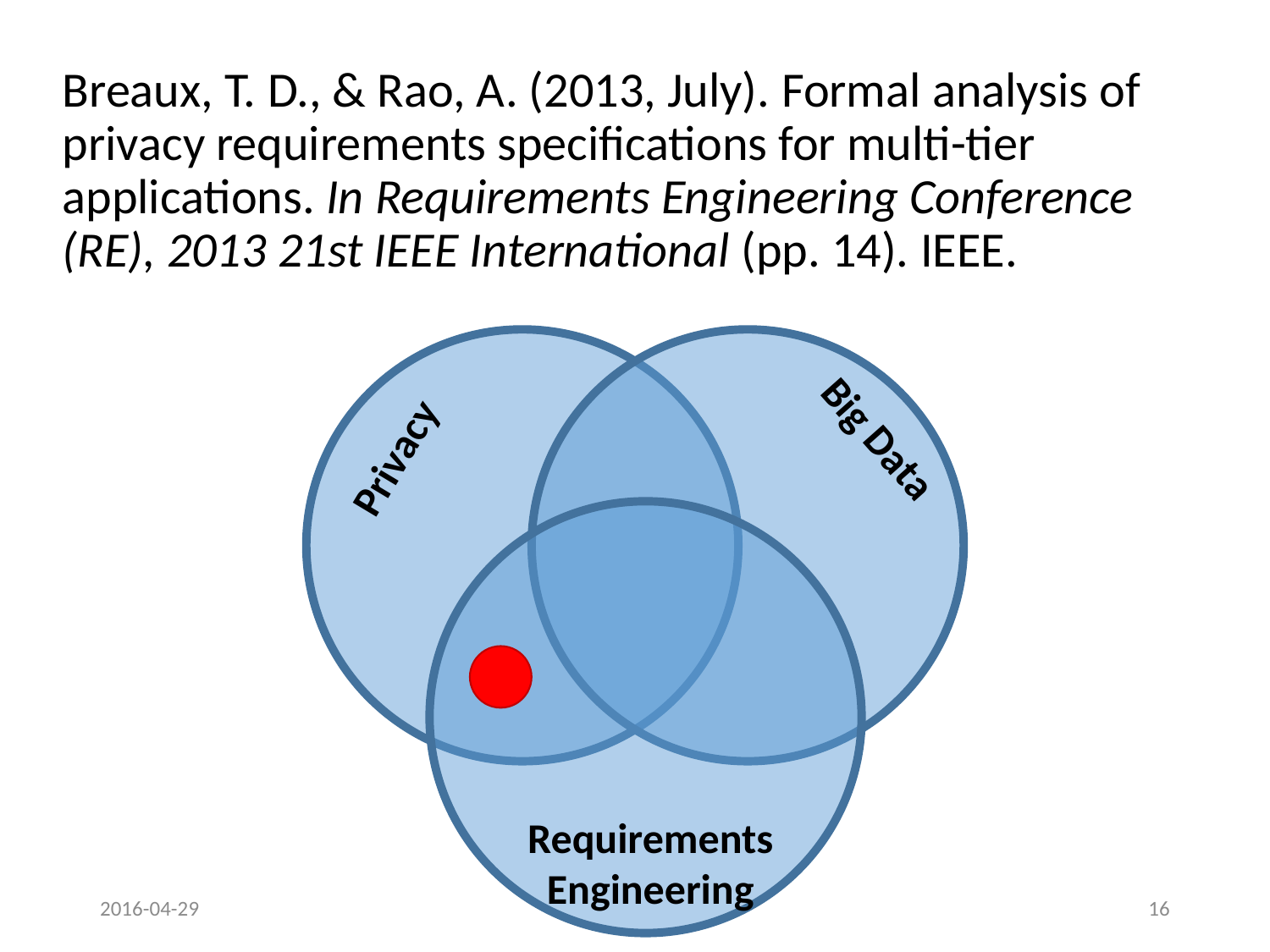

# Breaux, T. D., & Rao, A. (2013, July). Formal analysis of privacy requirements specifications for multi-tier applications. In Requirements Engineering Conference (RE), 2013 21st IEEE International (pp. 14). IEEE.

Big Data
Privacy

Requirements
Engineering
2016-04-29
16